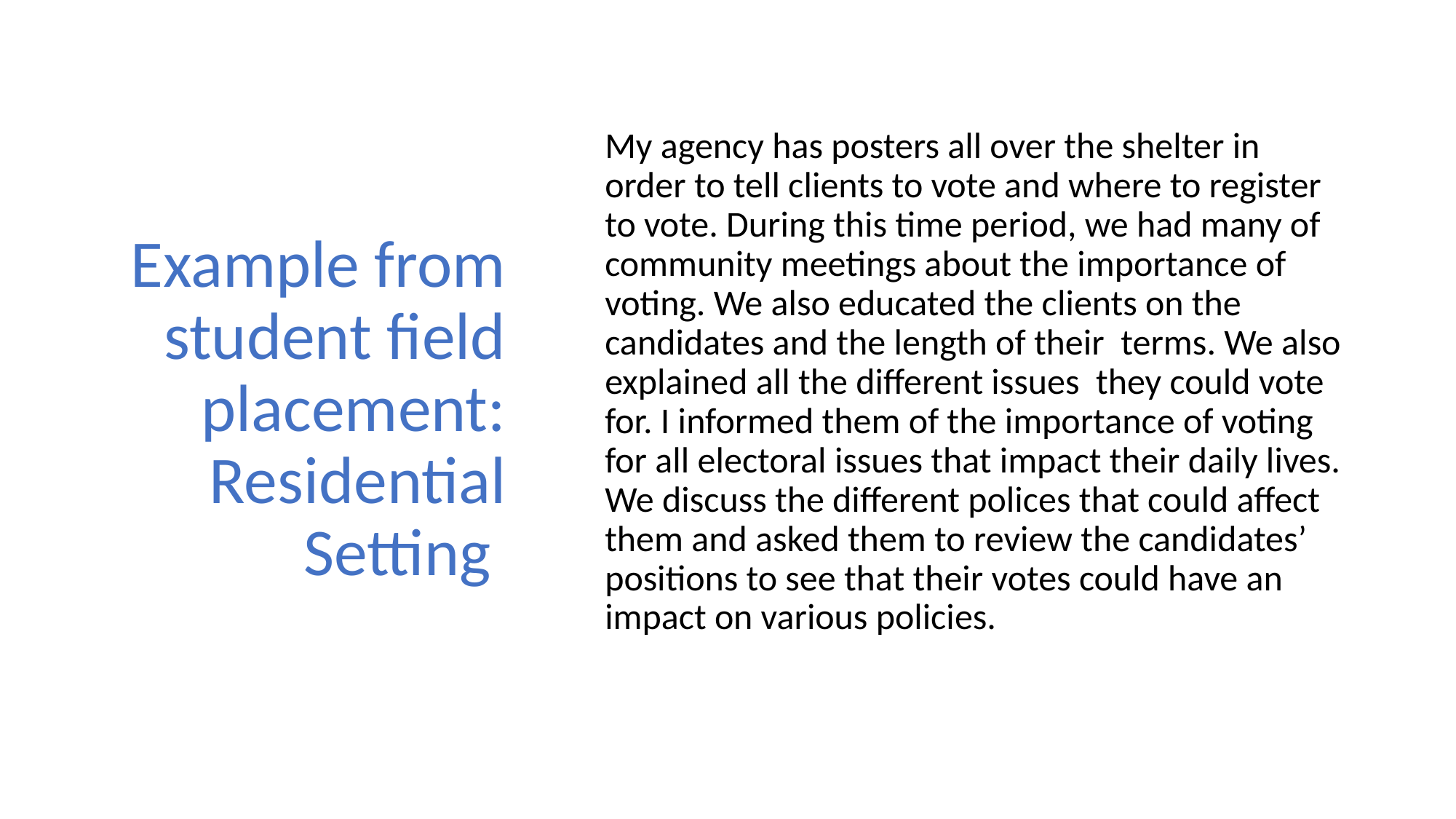

# Example from student field placement: Residential Setting
My agency has posters all over the shelter in order to tell clients to vote and where to register to vote. During this time period, we had many of community meetings about the importance of voting. We also educated the clients on the candidates and the length of their  terms. We also explained all the different issues  they could vote for. I informed them of the importance of voting for all electoral issues that impact their daily lives. We discuss the different polices that could affect them and asked them to review the candidates’ positions to see that their votes could have an impact on various policies.